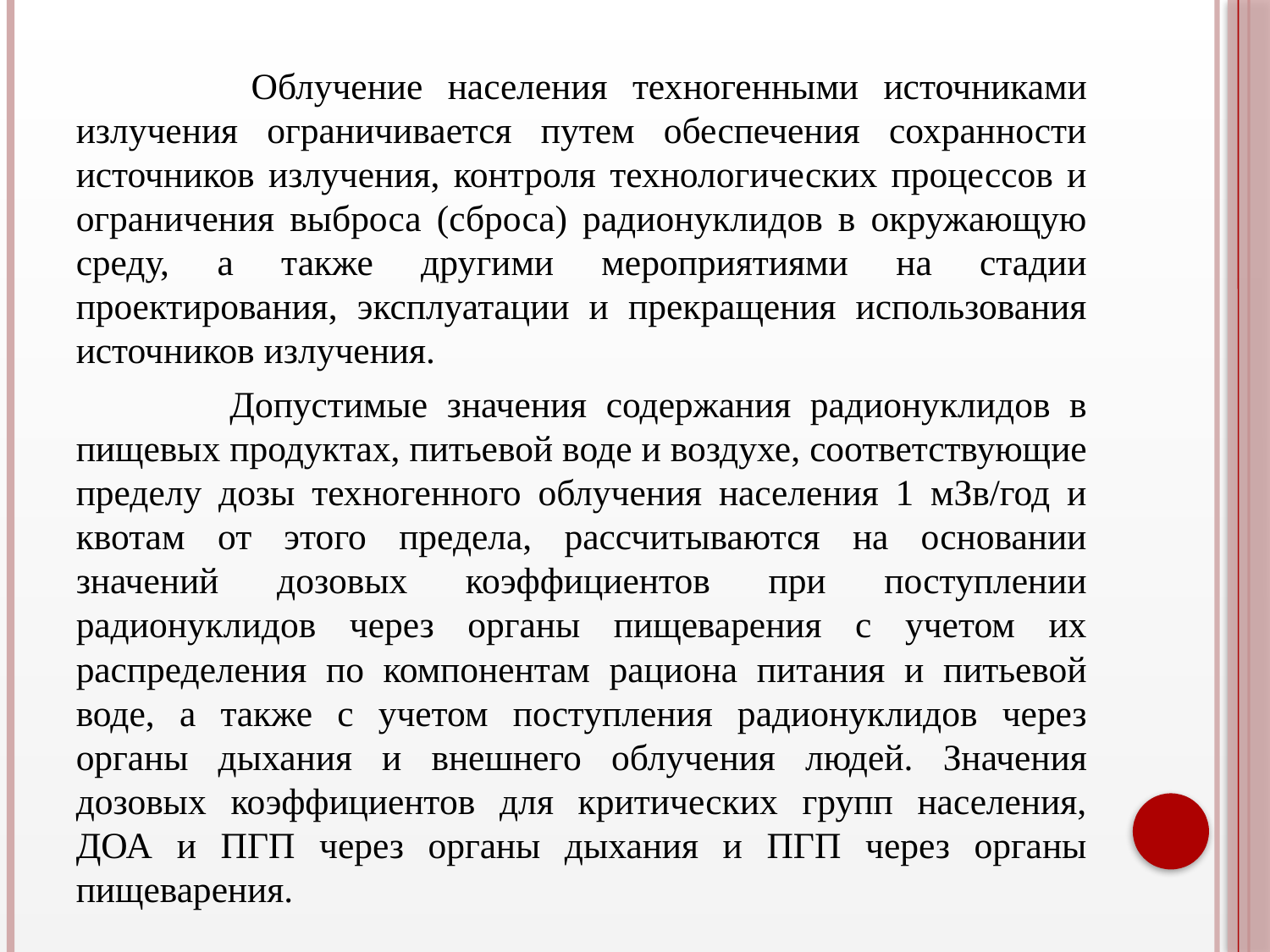

Облучение населения техногенными источниками излучения ограничивается путем обеспечения сохранности источников излучения, контроля технологических процессов и ограничения выброса (сброса) радионуклидов в окружающую среду, а также другими мероприятиями на стадии проектирования, эксплуатации и прекращения использования источников излучения.
        Допустимые значения содержания радионуклидов в пищевых продуктах, питьевой воде и воздухе, соответствующие пределу дозы техногенного облучения населения 1 мЗв/год и квотам от этого предела, рассчитываются на основании значений дозовых коэффициентов при поступлении радионуклидов через органы пищеварения с учетом их распределения по компонентам рациона питания и питьевой воде, а также с учетом поступления радионуклидов через органы дыхания и внешнего облучения людей. Значения дозовых коэффициентов для критических групп населения, ДОА и ПГП через органы дыхания и ПГП через органы пищеварения.